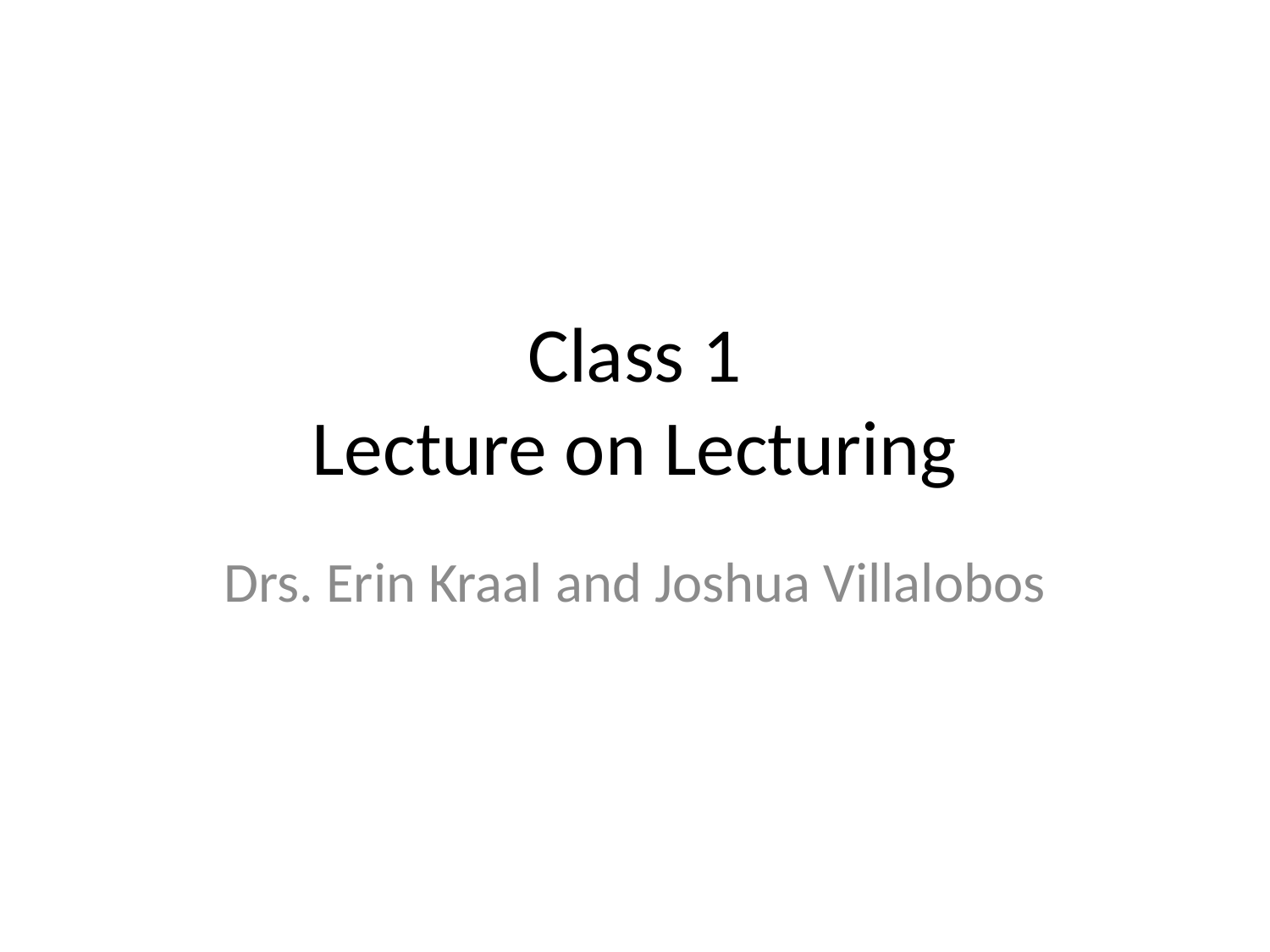

# Class 1 Lecture on Lecturing
Drs. Erin Kraal and Joshua Villalobos